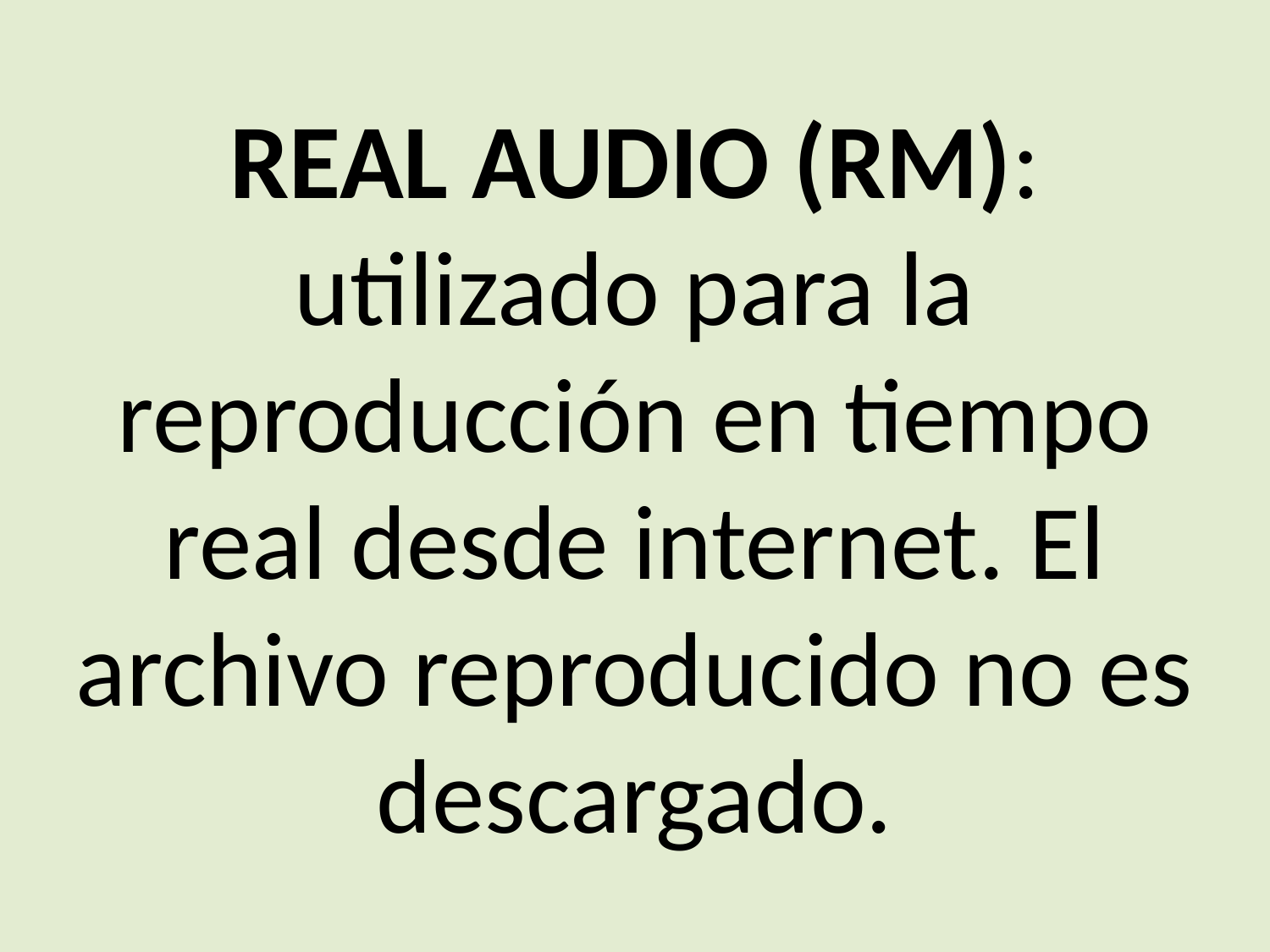

REAL AUDIO (RM): utilizado para la reproducción en tiempo real desde internet. El archivo reproducido no es descargado.